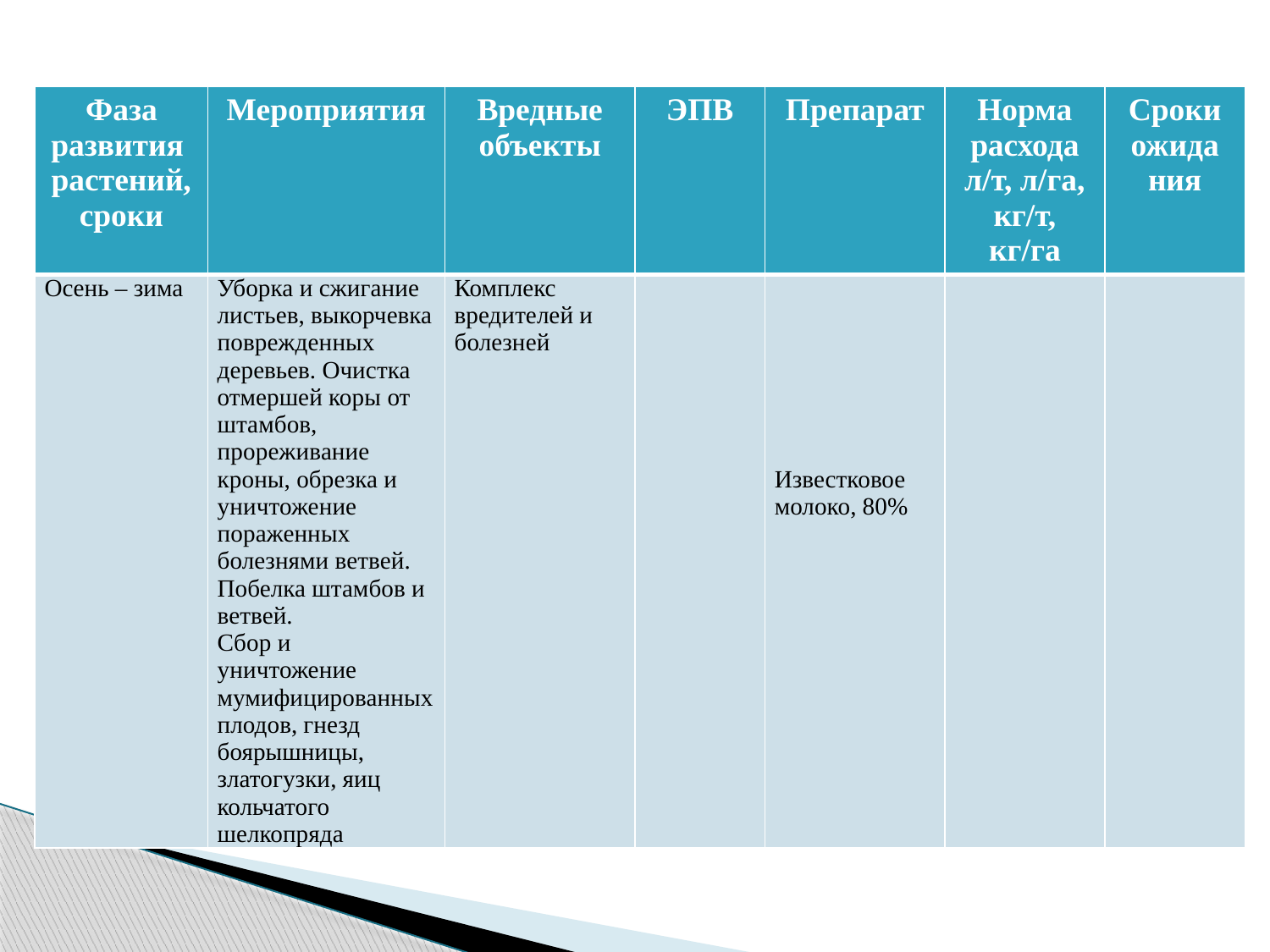

| Фаза развития растений, сроки | Мероприятия | Вредные объекты | ЭПВ | Препарат | Норма расхода л/т, л/га, кг/т, кг/га | Сроки ожида ния |
| --- | --- | --- | --- | --- | --- | --- |
| Осень – зима | Уборка и сжигание листьев, выкорчевка поврежденных деревьев. Очистка отмершей коры от штамбов, прореживание кроны, обрезка и уничтожение пораженных болезнями ветвей. Побелка штамбов и ветвей. Сбор и уничтожение мумифицированных плодов, гнезд боярышницы, златогузки, яиц кольчатого шелкопряда | Комплекс вредителей и болезней |  | Известковое молоко, 80% |  |  |